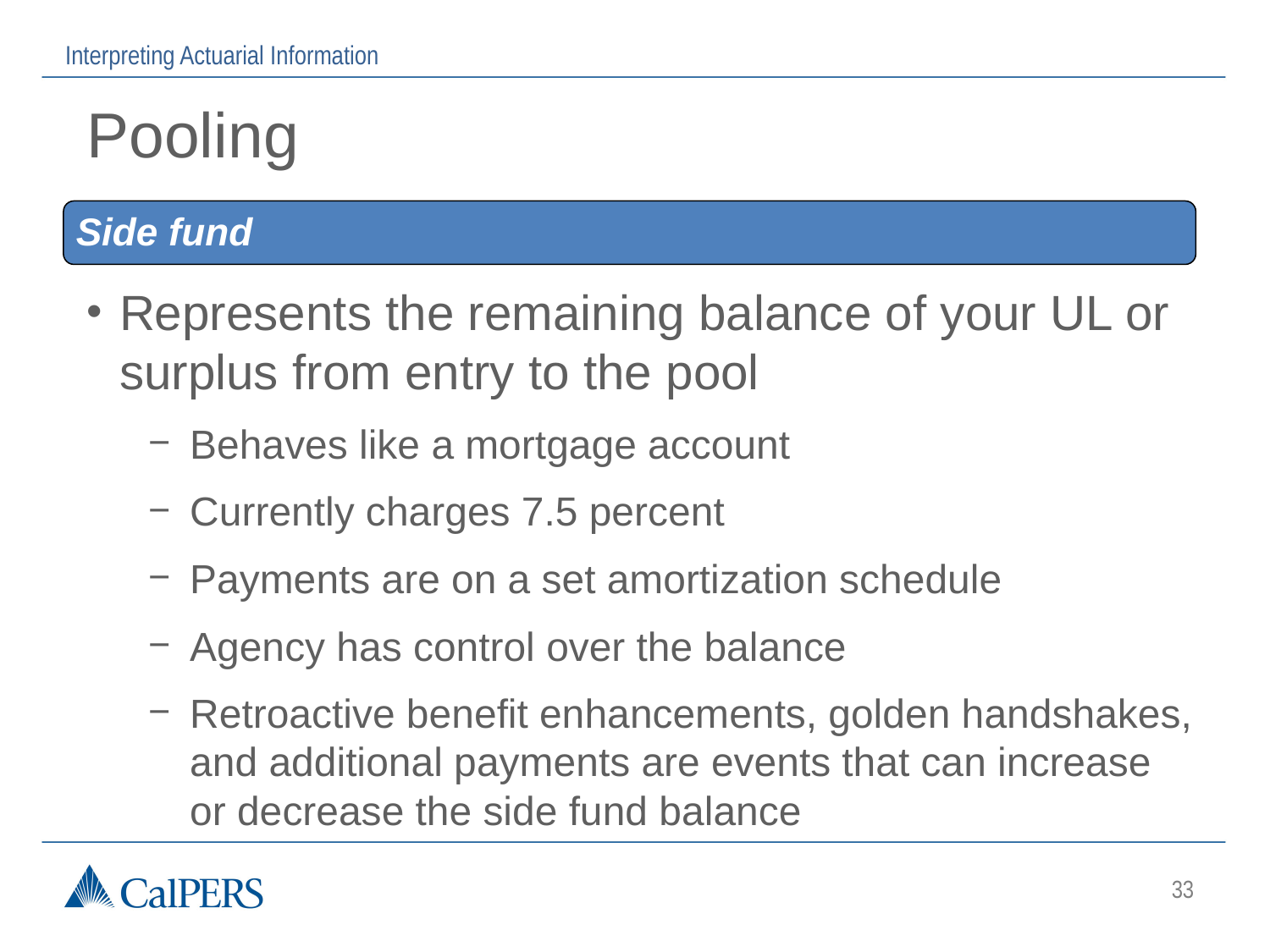

Interpreting Actuarial Information
Pooling

Side fund
Represents the remaining balance of your UL or surplus from entry to the pool
Behaves like a mortgage account
Currently charges 7.5 percent
Payments are on a set amortization schedule
Agency has control over the balance
Retroactive benefit enhancements, golden handshakes, and additional payments are events that can increase or decrease the side fund balance